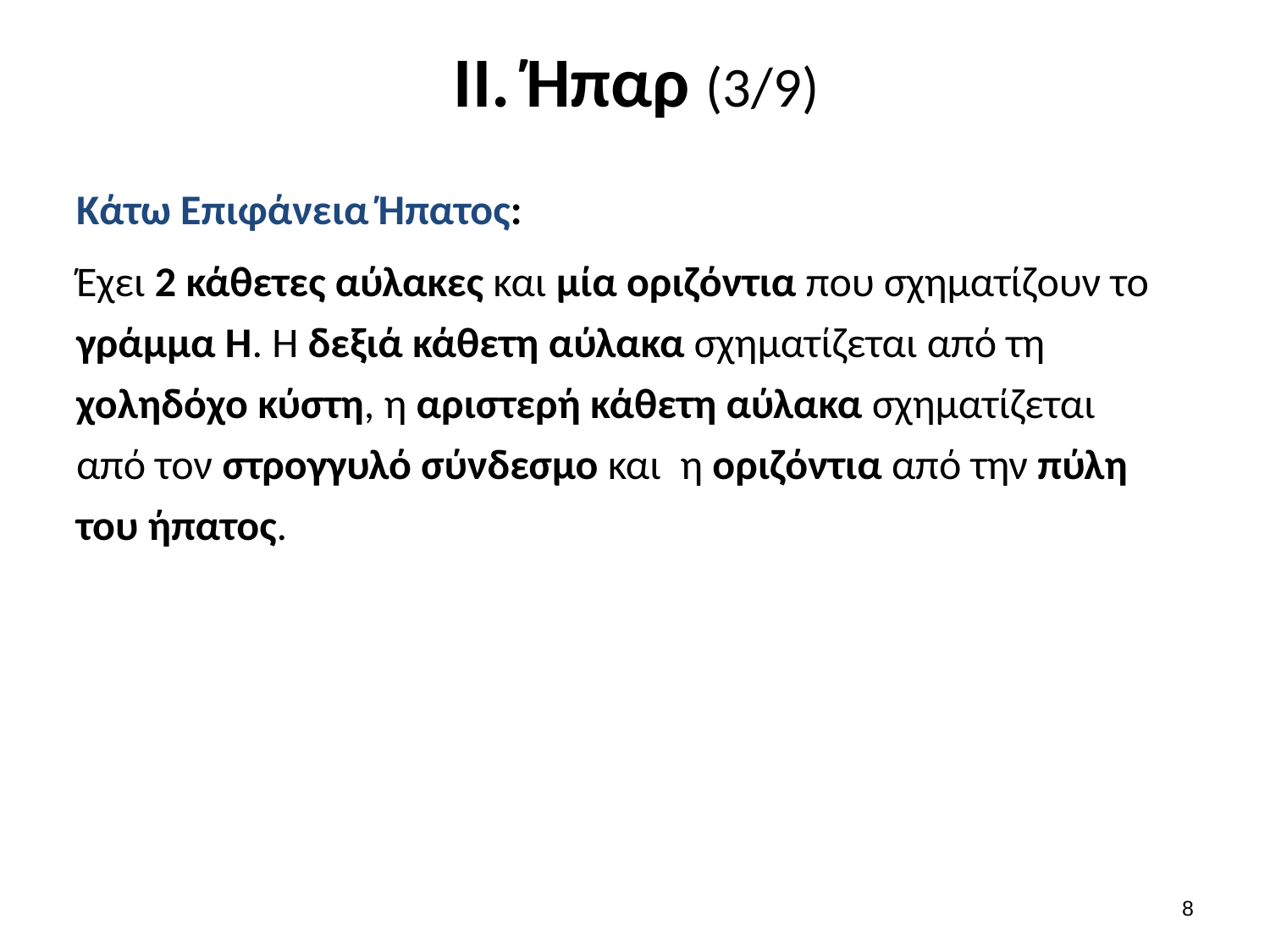

# ΙΙ. Ήπαρ (3/9)
Κάτω Επιφάνεια Ήπατος:
Έχει 2 κάθετες αύλακες και μία οριζόντια που σχηματίζουν το γράμμα Η. Η δεξιά κάθετη αύλακα σχηματίζεται από τη χοληδόχο κύστη, η αριστερή κάθετη αύλακα σχηματίζεται από τον στρογγυλό σύνδεσμο και  η οριζόντια από την πύλη του ήπατος.

8